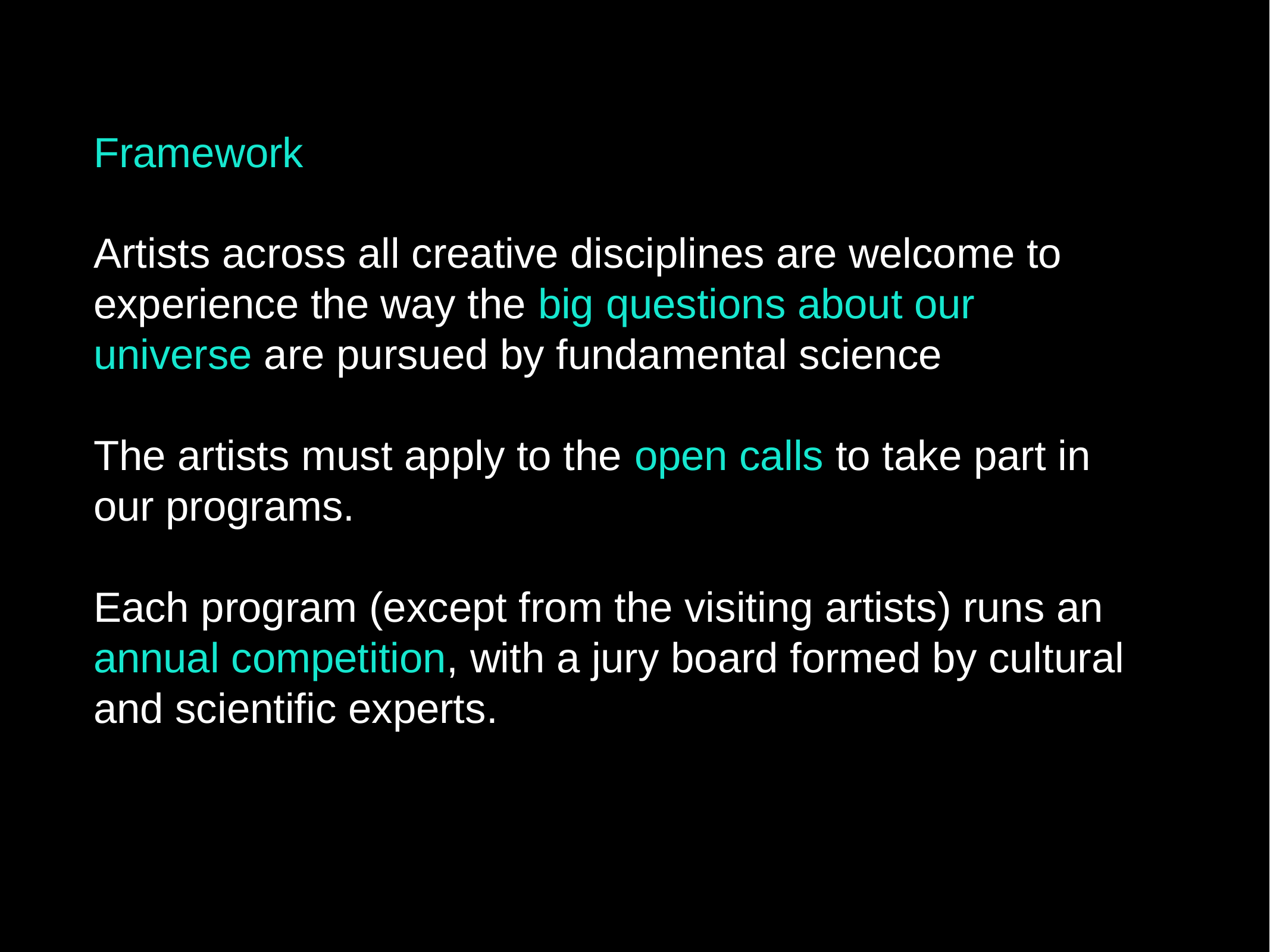

Framework

Artists across all creative disciplines are welcome to experience the way the big questions about our universe are pursued by fundamental science

The artists must apply to the open calls to take part in our programs.

Each program (except from the visiting artists) runs an annual competition, with a jury board formed by cultural and scientific experts.